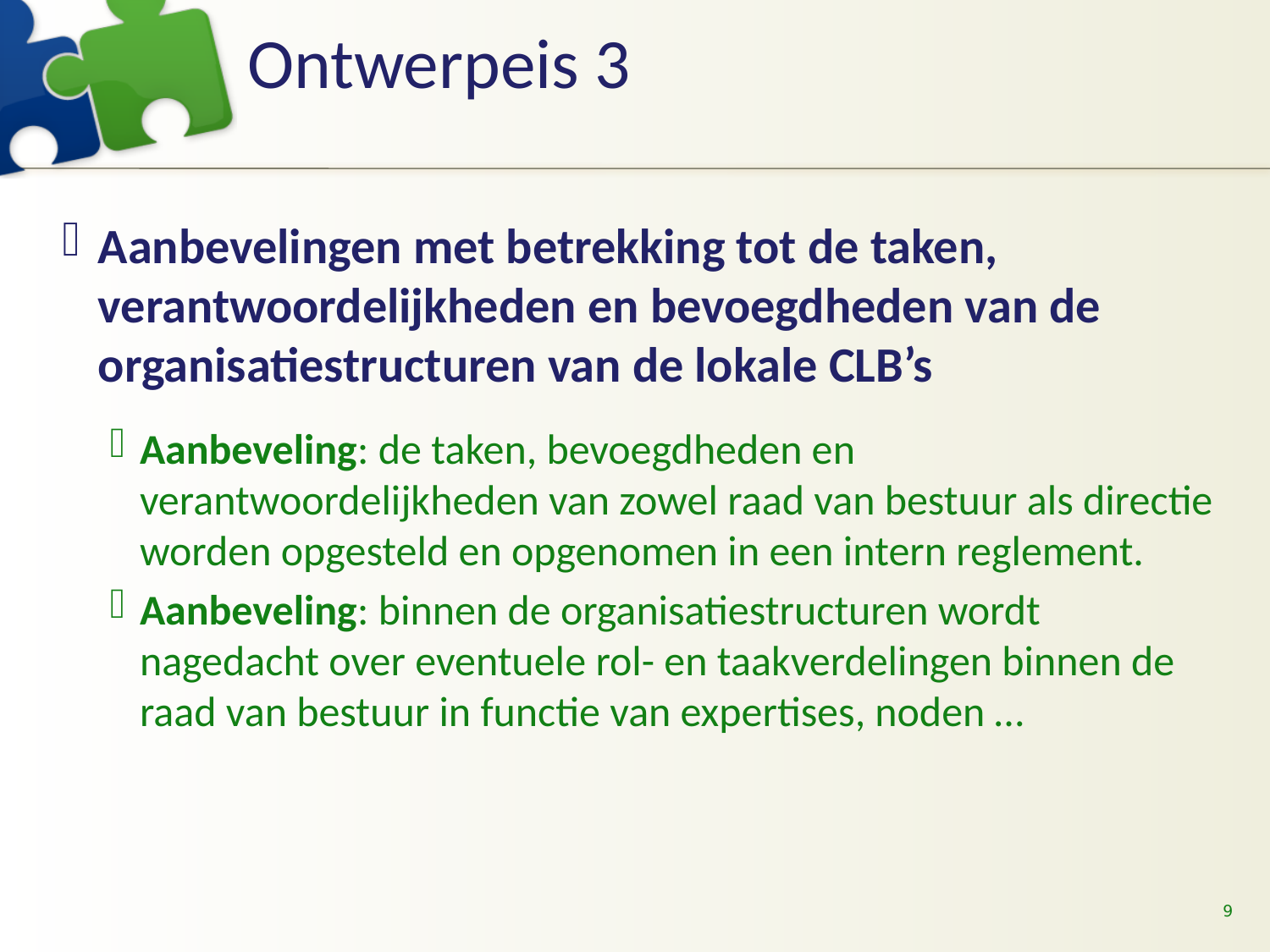

# Ontwerpeis 3
Aanbevelingen met betrekking tot de taken, verantwoordelijkheden en bevoegdheden van de organisatiestructuren van de lokale CLB’s
Aanbeveling: de taken, bevoegdheden en verantwoordelijkheden van zowel raad van bestuur als directie worden opgesteld en opgenomen in een intern reglement.
Aanbeveling: binnen de organisatiestructuren wordt nagedacht over eventuele rol- en taakverdelingen binnen de raad van bestuur in functie van expertises, noden …

9